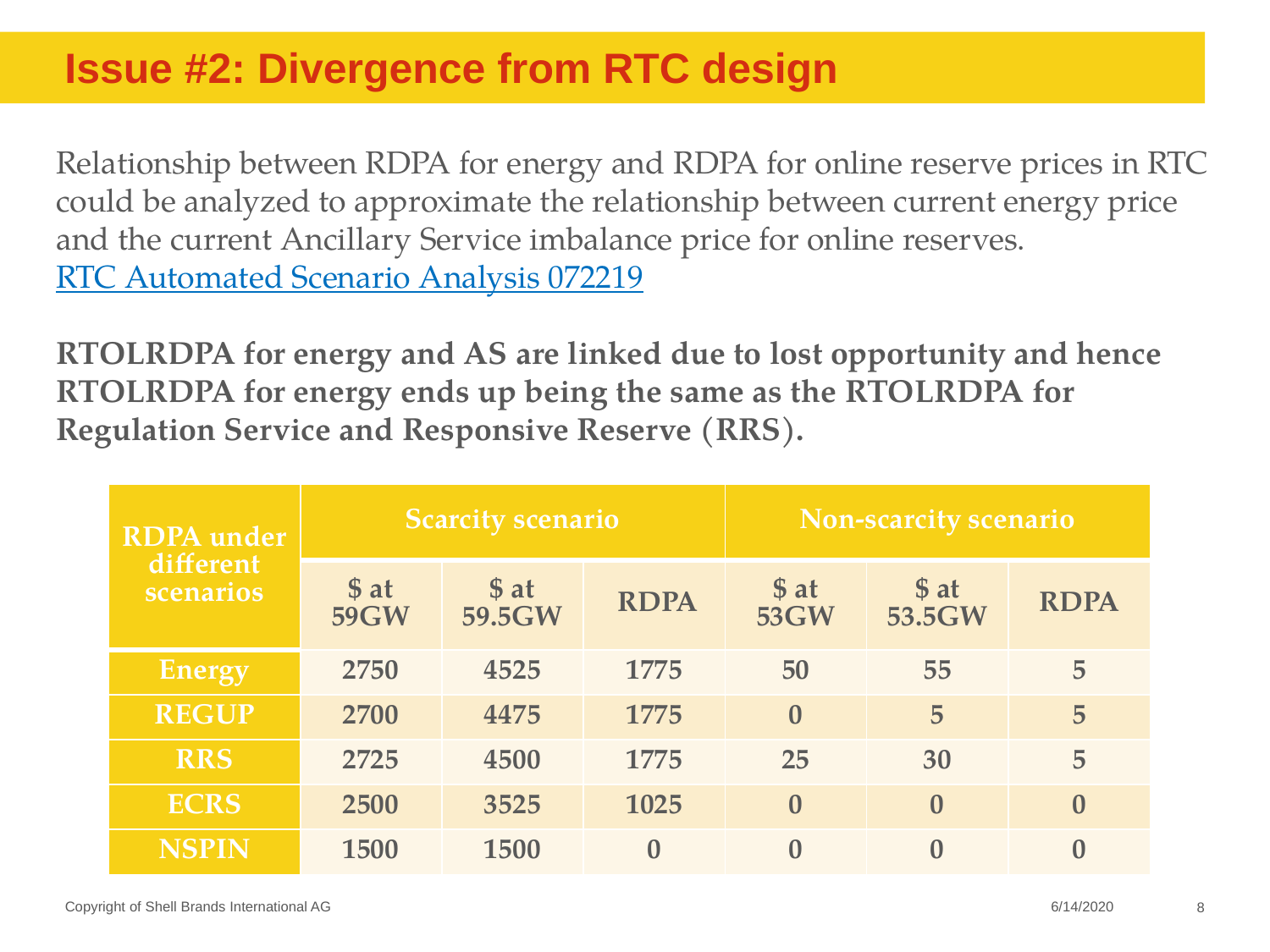

# Issue #2: Divergence from RTC design
Relationship between RDPA for energy and RDPA for online reserve prices in RTC could be analyzed to approximate the relationship between current energy price and the current Ancillary Service imbalance price for online reserves. RTC Automated Scenario Analysis 072219

RTOLRDPA for energy and AS are linked due to lost opportunity and hence RTOLRDPA for energy ends up being the same as the RTOLRDPA for Regulation Service and Responsive Reserve (RRS).

| RDPA under different scenarios | Scarcity scenario |  |  | Non-scarcity scenario |  |  |
| --- | --- | --- | --- | --- | --- | --- |
|  | $ at 59GW | $ at 59.5GW | RDPA | $ at 53GW | $ at 53.5GW | RDPA |
| Energy | 2750 | 4525 | 1775 | 50 | 55 | 5 |
| REGUP | 2700 | 4475 | 1775 | 0 | 5 | 5 |
| RRS | 2725 | 4500 | 1775 | 25 | 30 | 5 |
| ECRS | 2500 | 3525 | 1025 | 0 | 0 | 0 |
| NSPIN | 1500 | 1500 | 0 | 0 | 0 | 0 |
6/14/2020
8